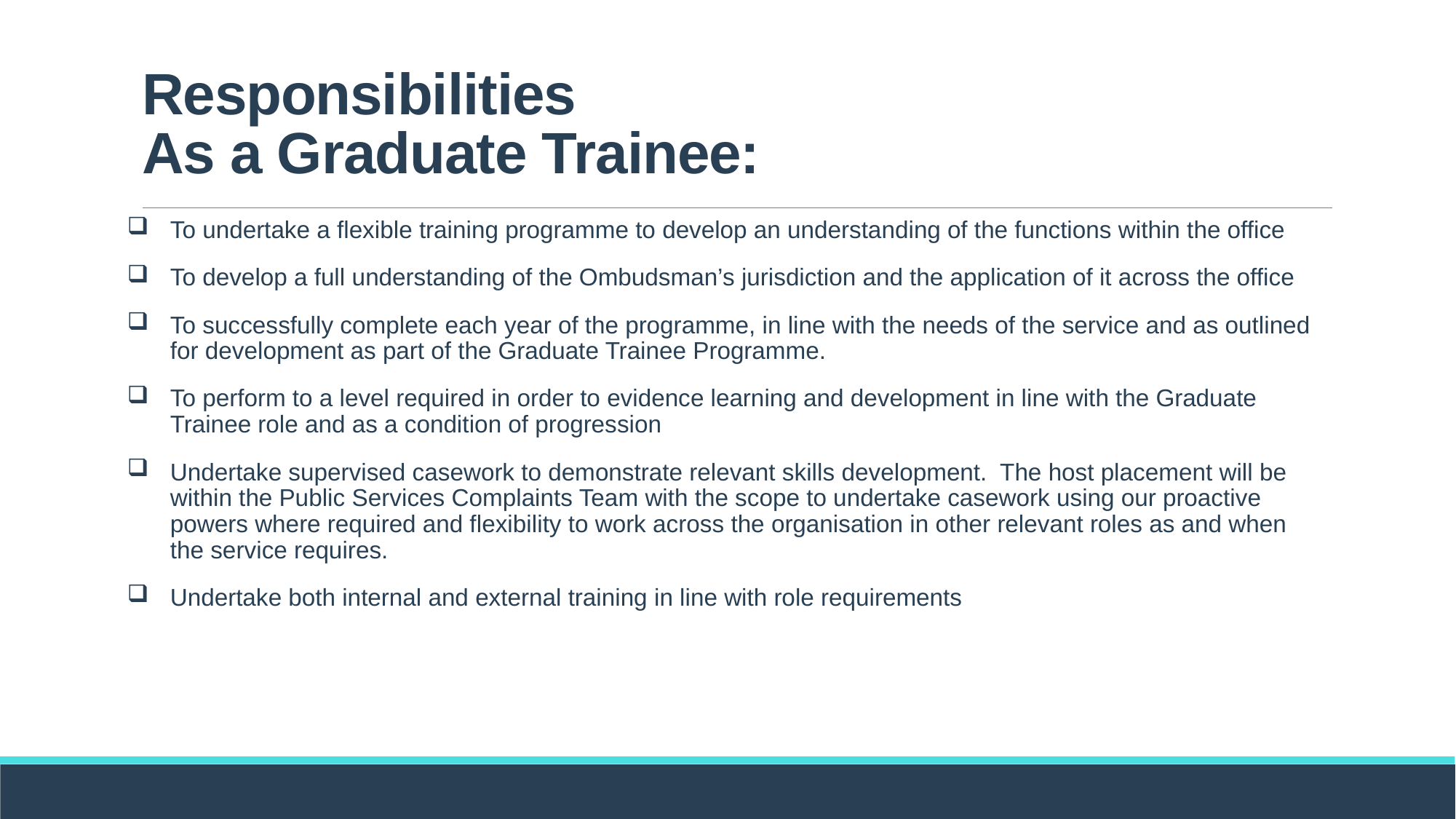

# Responsibilities As a Graduate Trainee:
To undertake a flexible training programme to develop an understanding of the functions within the office
To develop a full understanding of the Ombudsman’s jurisdiction and the application of it across the office
To successfully complete each year of the programme, in line with the needs of the service and as outlined for development as part of the Graduate Trainee Programme.
To perform to a level required in order to evidence learning and development in line with the Graduate Trainee role and as a condition of progression
Undertake supervised casework to demonstrate relevant skills development.  The host placement will be within the Public Services Complaints Team with the scope to undertake casework using our proactive powers where required and flexibility to work across the organisation in other relevant roles as and when the service requires.
Undertake both internal and external training in line with role requirements